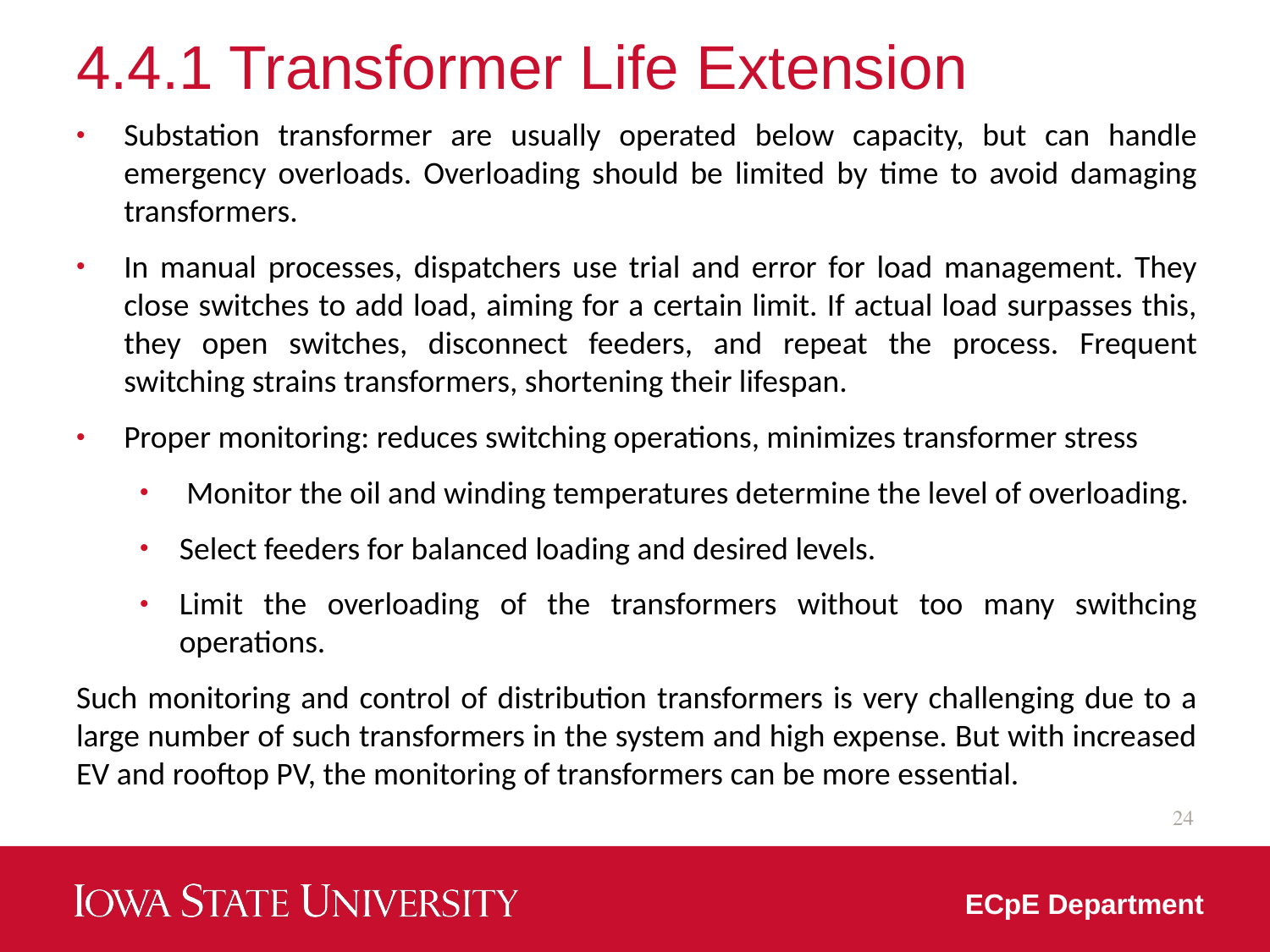

# 4.4.1 Transformer Life Extension
Substation transformer are usually operated below capacity, but can handle emergency overloads. Overloading should be limited by time to avoid damaging transformers.
In manual processes, dispatchers use trial and error for load management. They close switches to add load, aiming for a certain limit. If actual load surpasses this, they open switches, disconnect feeders, and repeat the process. Frequent switching strains transformers, shortening their lifespan.
Proper monitoring: reduces switching operations, minimizes transformer stress
 Monitor the oil and winding temperatures determine the level of overloading.
Select feeders for balanced loading and desired levels.
Limit the overloading of the transformers without too many swithcing operations.
Such monitoring and control of distribution transformers is very challenging due to a large number of such transformers in the system and high expense. But with increased EV and rooftop PV, the monitoring of transformers can be more essential.
24
ECpE Department